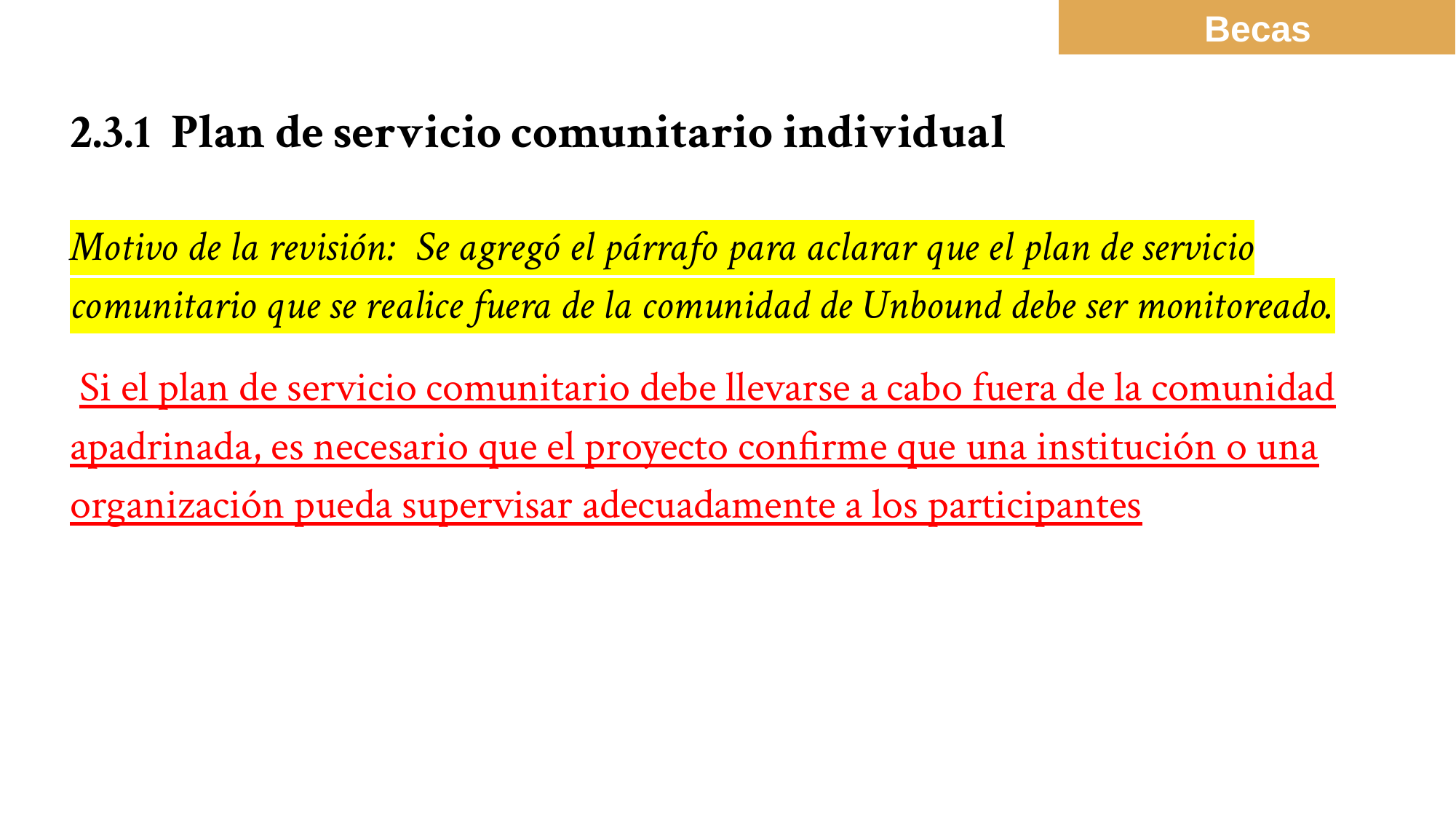

Becas
# 2.3.1  Plan de servicio comunitario individual
Motivo de la revisión:  Se agregó el párrafo para aclarar que el plan de servicio comunitario que se realice fuera de la comunidad de Unbound debe ser monitoreado.
 Si el plan de servicio comunitario debe llevarse a cabo fuera de la comunidad apadrinada, es necesario que el proyecto confirme que una institución o una organización pueda supervisar adecuadamente a los participantes